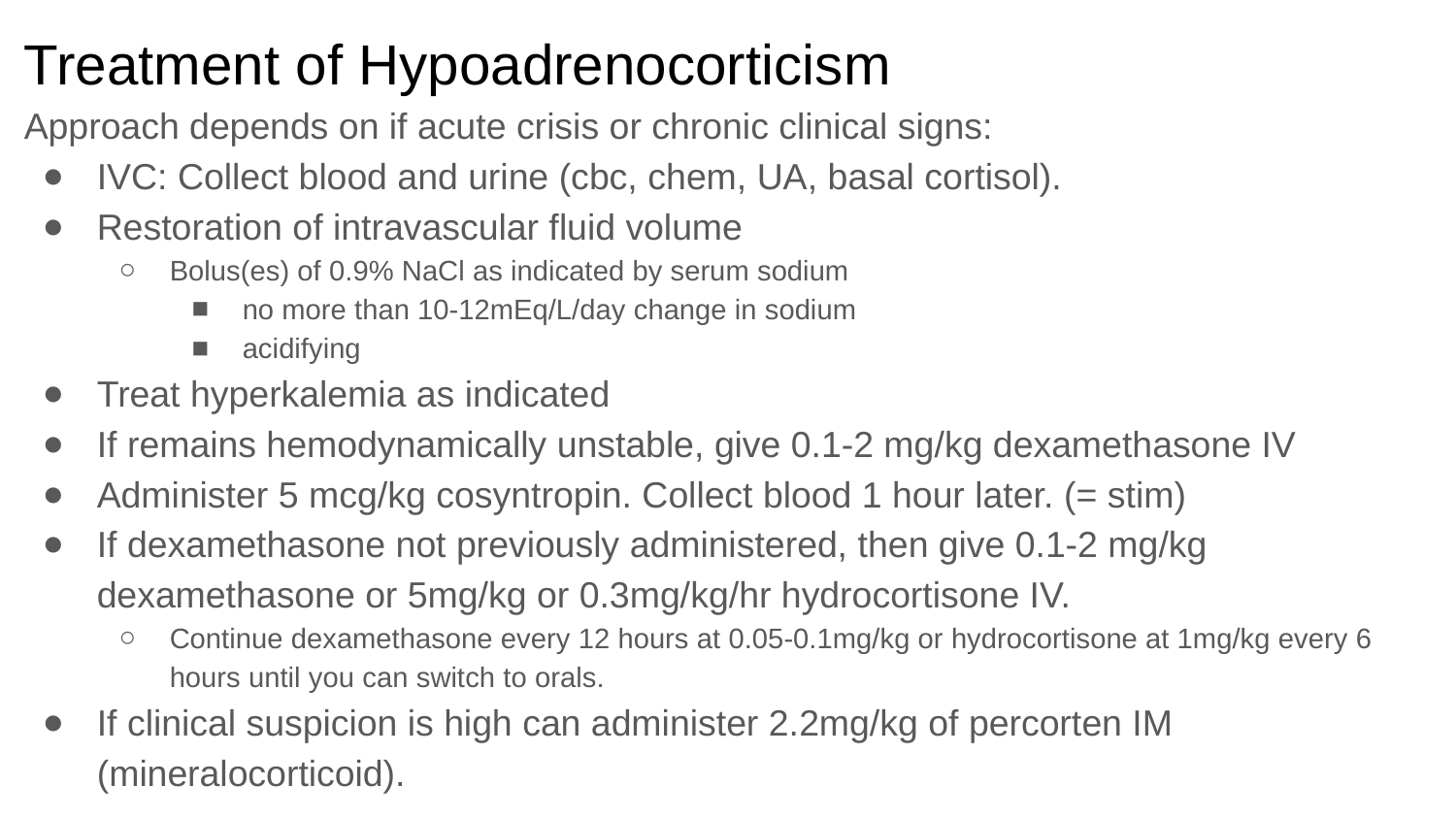

# Treatment of Hypoadrenocorticism
Approach depends on if acute crisis or chronic clinical signs:
IVC: Collect blood and urine (cbc, chem, UA, basal cortisol).
Restoration of intravascular fluid volume
Bolus(es) of 0.9% NaCl as indicated by serum sodium
no more than 10-12mEq/L/day change in sodium
acidifying
Treat hyperkalemia as indicated
If remains hemodynamically unstable, give 0.1-2 mg/kg dexamethasone IV
Administer 5 mcg/kg cosyntropin. Collect blood 1 hour later. (= stim)
If dexamethasone not previously administered, then give 0.1-2 mg/kg dexamethasone or 5mg/kg or 0.3mg/kg/hr hydrocortisone IV.
Continue dexamethasone every 12 hours at 0.05-0.1mg/kg or hydrocortisone at 1mg/kg every 6 hours until you can switch to orals.
If clinical suspicion is high can administer 2.2mg/kg of percorten IM (mineralocorticoid).